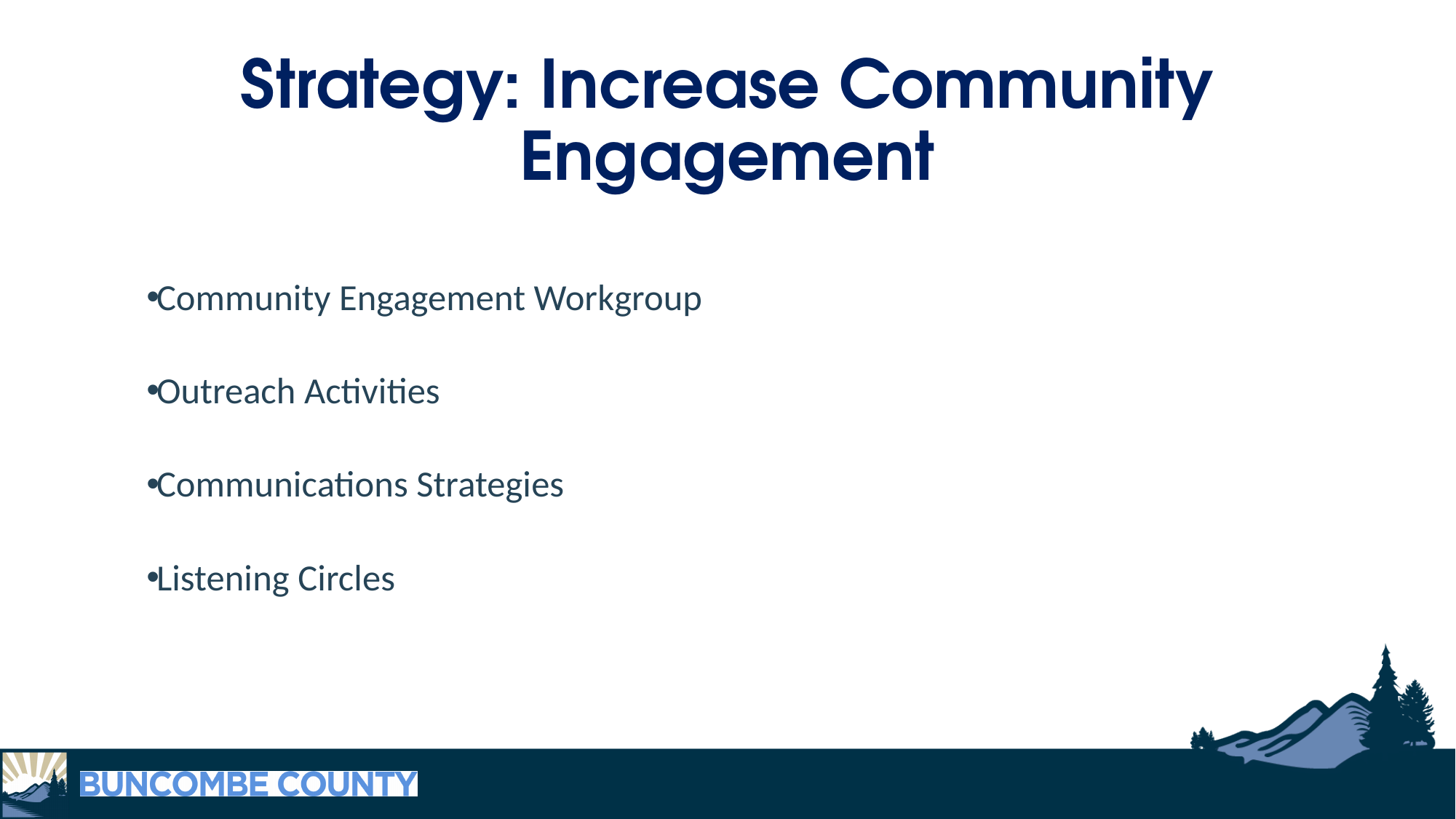

# Strategy: Increase Community Engagement
Community Engagement Workgroup

Outreach Activities

Communications Strategies

Listening Circles